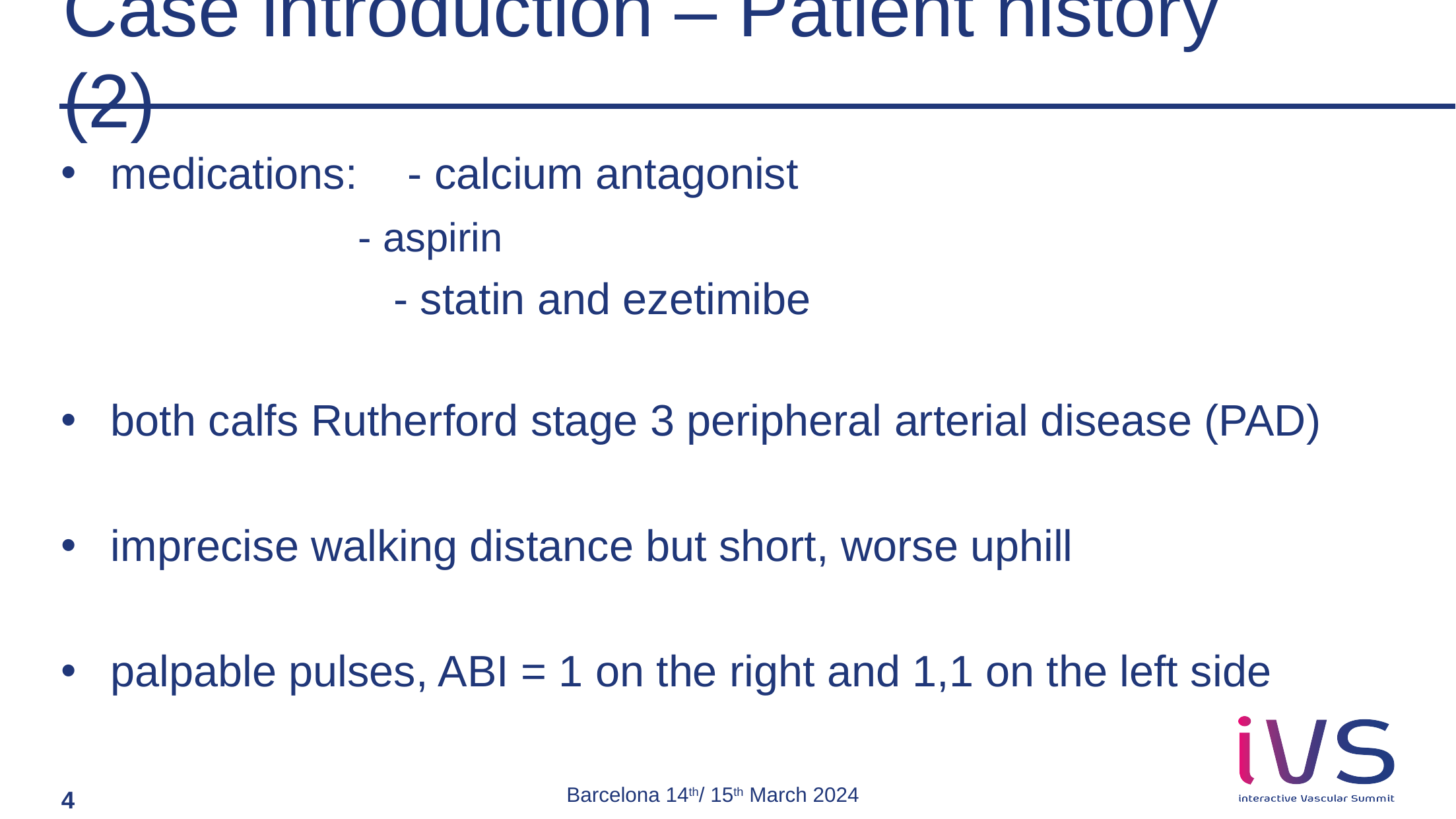

# Case introduction – Patient history (2)
medications: 	- calcium antagonist
			- aspirin
		           - statin and ezetimibe

both calfs Rutherford stage 3 peripheral arterial disease (PAD)

imprecise walking distance but short, worse uphill

palpable pulses, ABI = 1 on the right and 1,1 on the left side